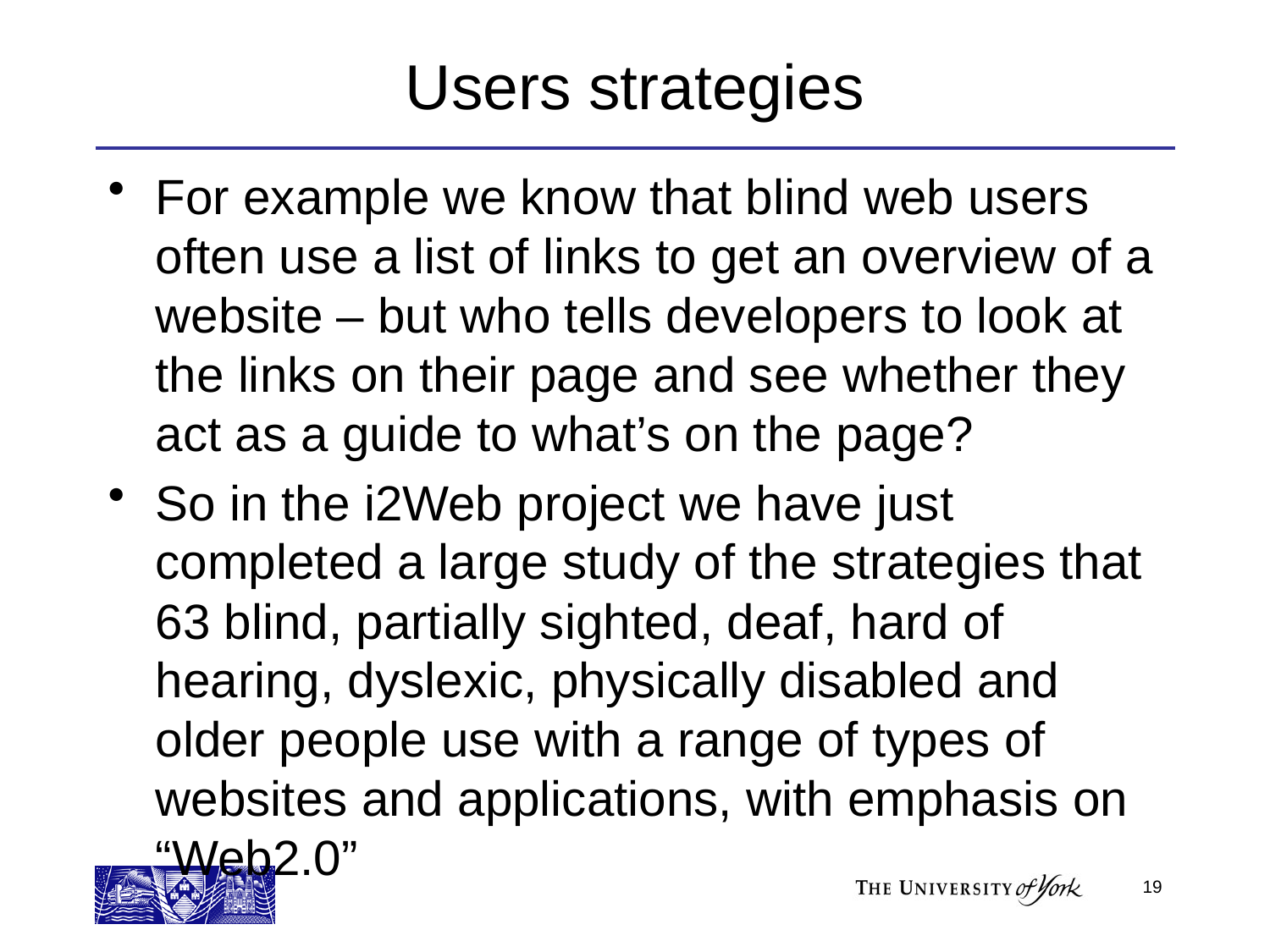

# Users strategies
For example we know that blind web users often use a list of links to get an overview of a website – but who tells developers to look at the links on their page and see whether they act as a guide to what’s on the page?
So in the i2Web project we have just completed a large study of the strategies that 63 blind, partially sighted, deaf, hard of hearing, dyslexic, physically disabled and older people use with a range of types of websites and applications, with emphasis on “Web2.0”
19